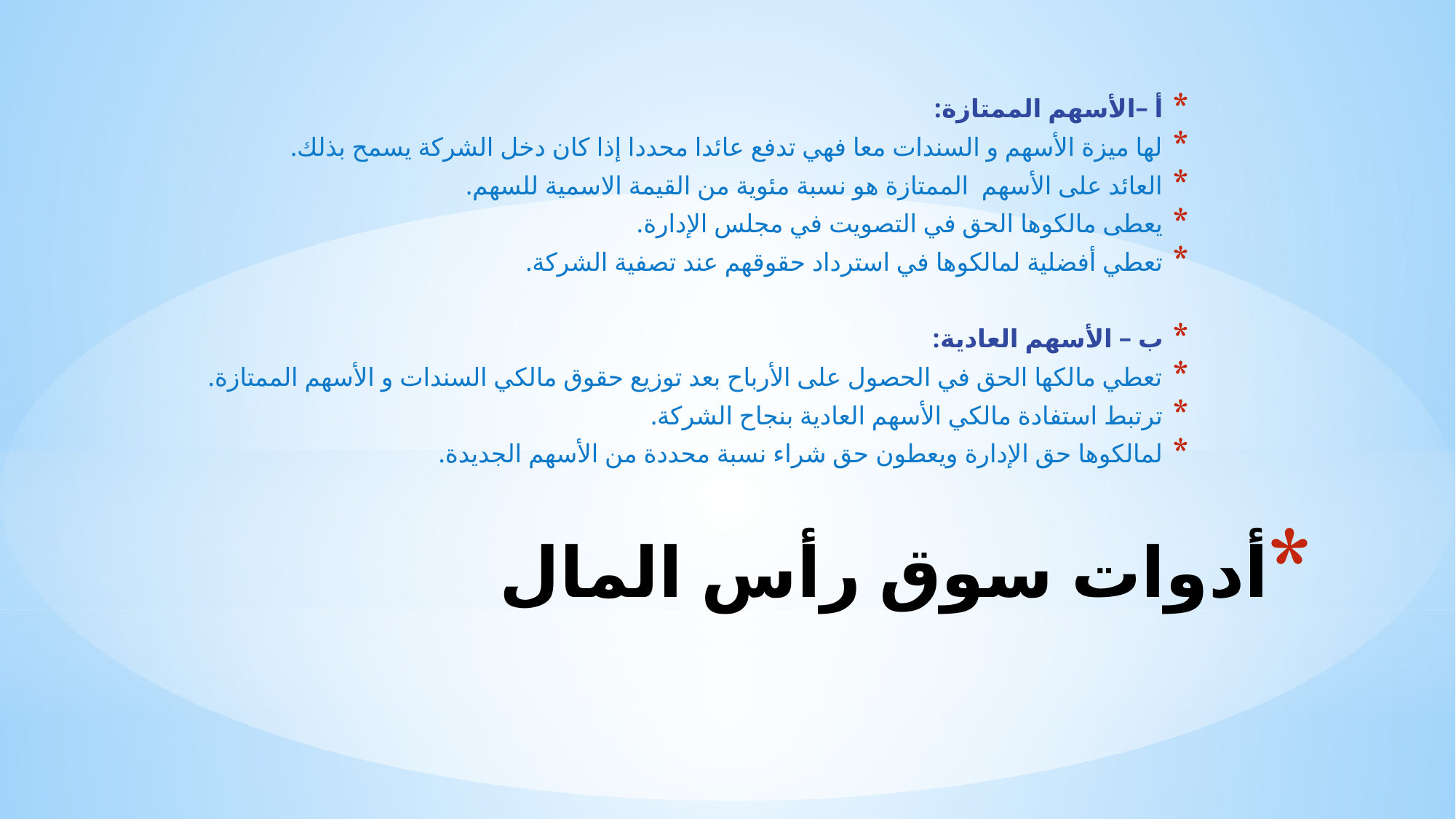

أ –الأسهم الممتازة:
لها ميزة الأسهم و السندات معا فهي تدفع عائدا محددا إذا كان دخل الشركة يسمح بذلك.
العائد على الأسهم  الممتازة هو نسبة مئوية من القيمة الاسمية للسهم.
يعطى مالكوها الحق في التصويت في مجلس الإدارة.
تعطي أفضلية لمالكوها في استرداد حقوقهم عند تصفية الشركة.

ب – الأسهم العادية:
تعطي مالكها الحق في الحصول على الأرباح بعد توزيع حقوق مالكي السندات و الأسهم الممتازة.
ترتبط استفادة مالكي الأسهم العادية بنجاح الشركة.
لمالكوها حق الإدارة ويعطون حق شراء نسبة محددة من الأسهم الجديدة.

# أدوات سوق رأس المال